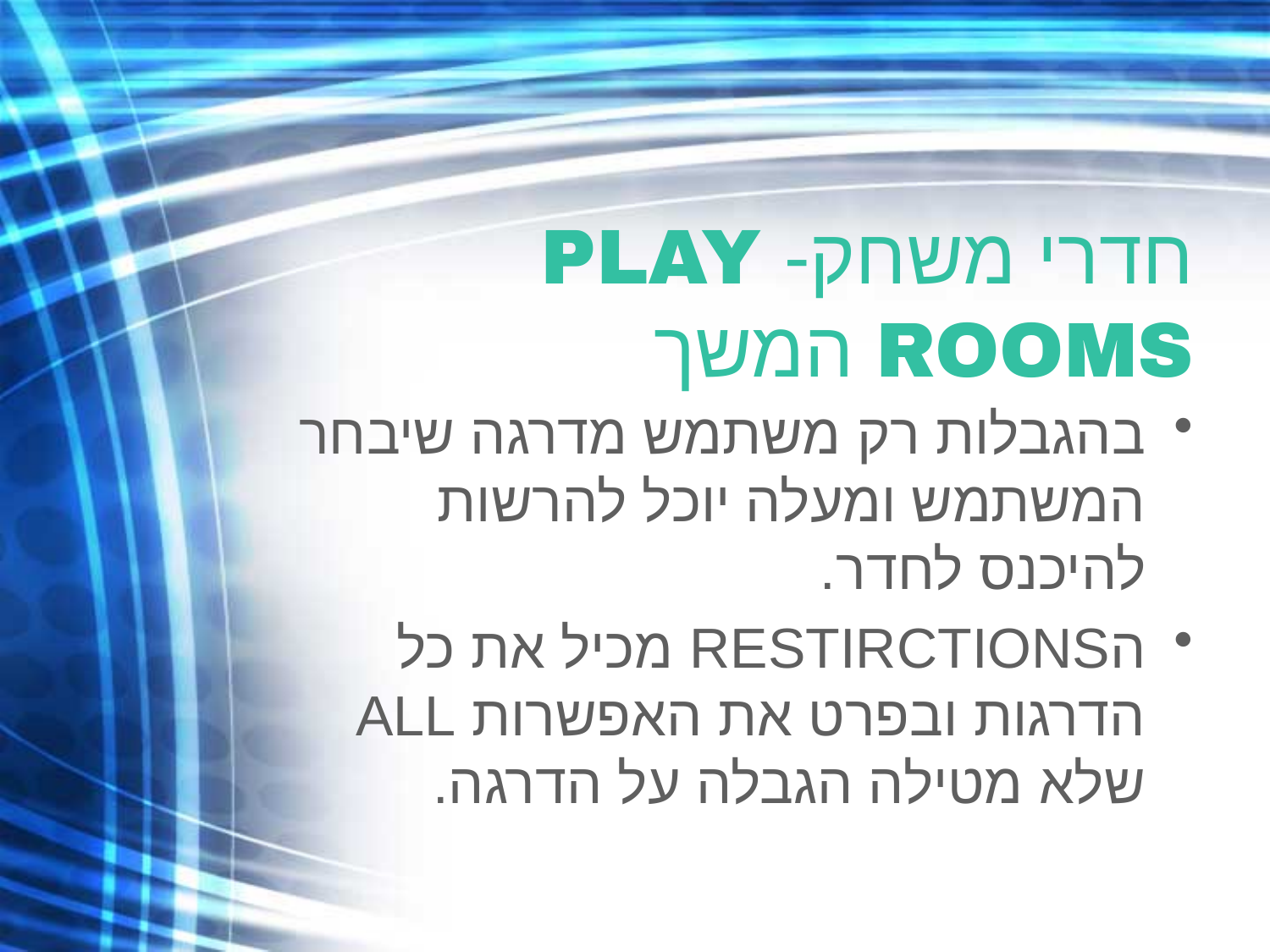

# חדרי משחק- PLAY ROOMS המשך
בהגבלות רק משתמש מדרגה שיבחר המשתמש ומעלה יוכל להרשות להיכנס לחדר.
הRESTIRCTIONS מכיל את כל הדרגות ובפרט את האפשרות ALL שלא מטילה הגבלה על הדרגה.